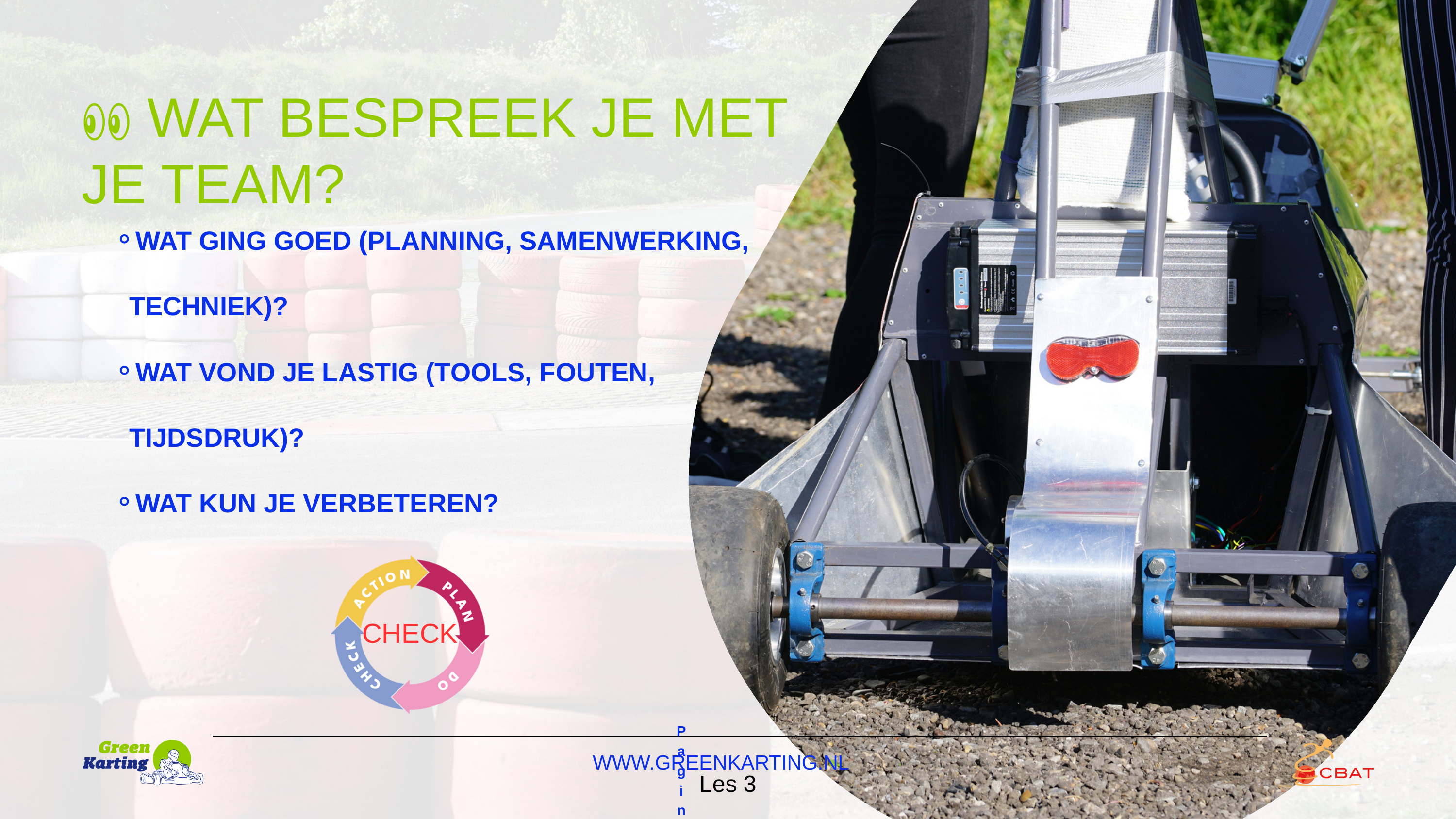

👀 WAT BESPREEK JE MET JE TEAM?
WAT GING GOED (PLANNING, SAMENWERKING, TECHNIEK)?
WAT VOND JE LASTIG (TOOLS, FOUTEN, TIJDSDRUK)?
WAT KUN JE VERBETEREN?

CHECK
Pagina 11 van 13

WWW.GREENKARTING.NL
Les 3